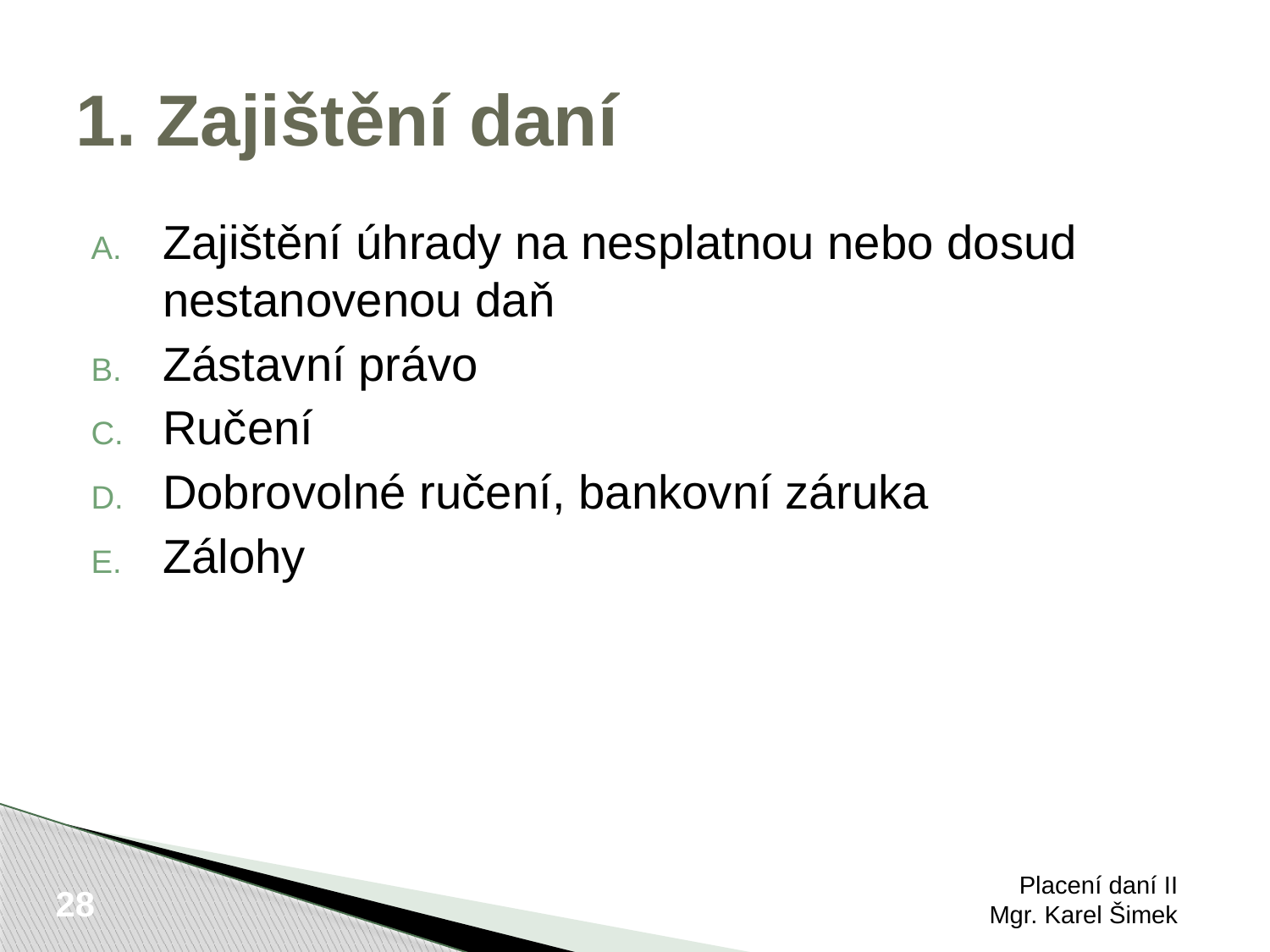

Zajištění úhrady na nesplatnou nebo dosud nestanovenou daň
Zástavní právo
Ručení
Dobrovolné ručení, bankovní záruka
Zálohy

1. Zajištění daní
Placení daní II
Mgr. Karel Šimek
28